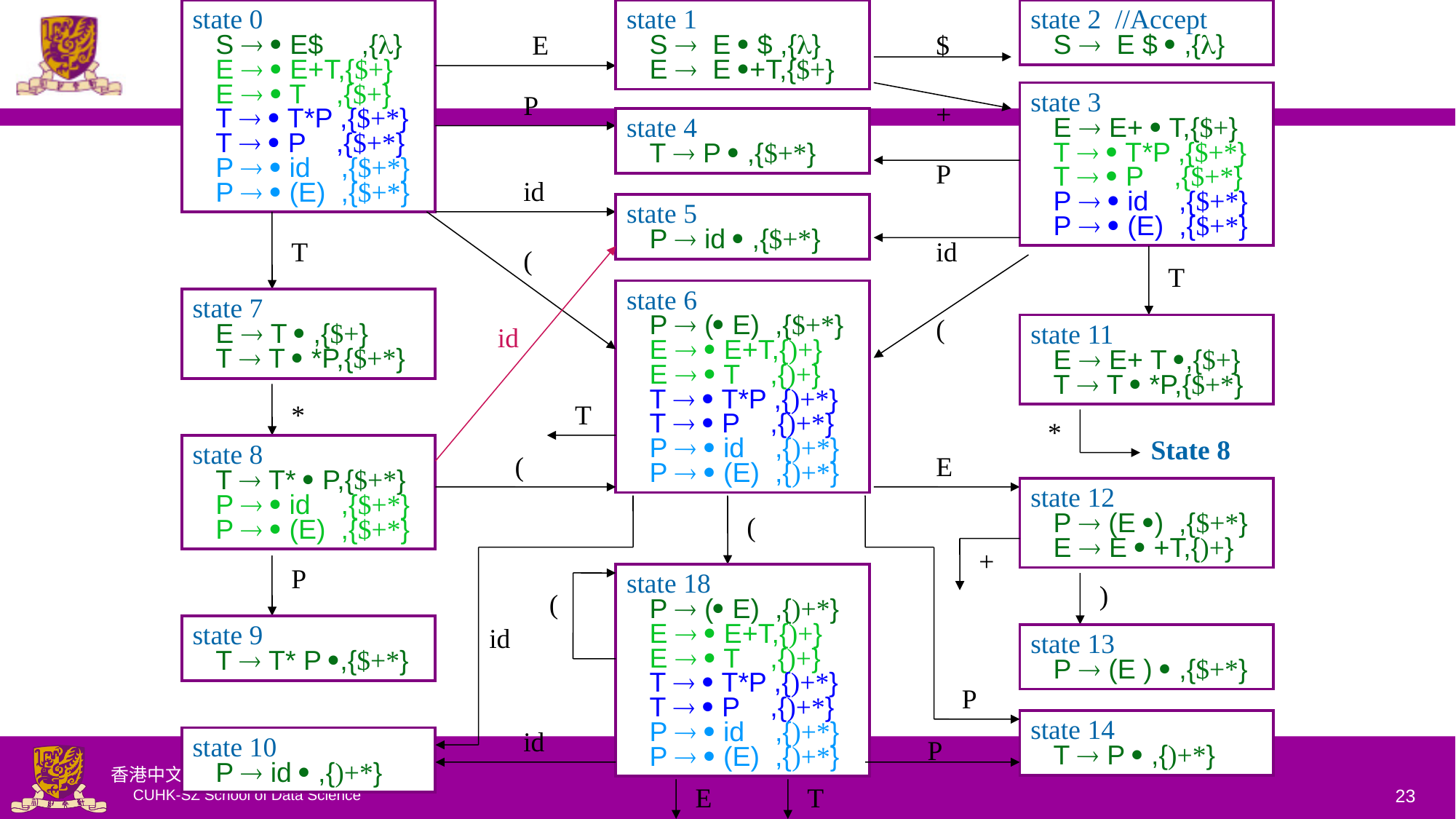

state 0
   S → • E$     ,{λ}
   E → • E+T,{$+}
   E → • T    ,{$+}
   T → • T*P ,{$+*}
   T → • P    ,{$+*}
   P → • id    ,{$+*}
   P → • (E)  ,{$+*}
state 1
   S →  E • $ ,{λ}
   E →  E •+T,{$+}
state 2  //Accept
   S →  E $ • ,{λ}
E
$

P

state 3
   E → E+ • T,{$+}
   T → • T*P ,{$+*}
   T → • P    ,{$+*}
   P → • id    ,{$+*}
   P → • (E)  ,{$+*}
+
state 4
   T → P • ,{$+*}

P

id
state 5
   P → id • ,{$+*}

T
id
(

T
state 6
   P → (• E)  ,{$+*}
   E → • E+T,{)+}
   E → • T    ,{)+}
   T → • T*P ,{)+*}
   T → • P    ,{)+*}
   P → • id    ,{)+*}
   P → • (E)  ,{)+*}
state 7
   E → T • ,{$+}
   T → T • *P,{$+*}
(
id
state 11
   E → E+ T •,{$+}
   T → T • *P,{$+*}

*
T
*

State 8
state 8
   T → T* • P,{$+*}
   P → • id    ,{$+*}
   P → • (E)  ,{$+*}

(
E

state 12
   P → (E •)  ,{$+*}
   E → E • +T,{)+}

(

+

P
state 18
   P → (• E)  ,{)+*}
   E → • E+T,{)+}
   E → • T    ,{)+}
   T → • T*P ,{)+*}
   T → • P    ,{)+*}
   P → • id    ,{)+*}
   P → • (E)  ,{)+*}

)

(
state 9
   T → T* P •,{$+*}
id
state 13
   P → (E ) • ,{$+*}

P
state 14
   T → P • ,{)+*}
id

state 10
   P → id • ,{)+*}
P

E
T

23